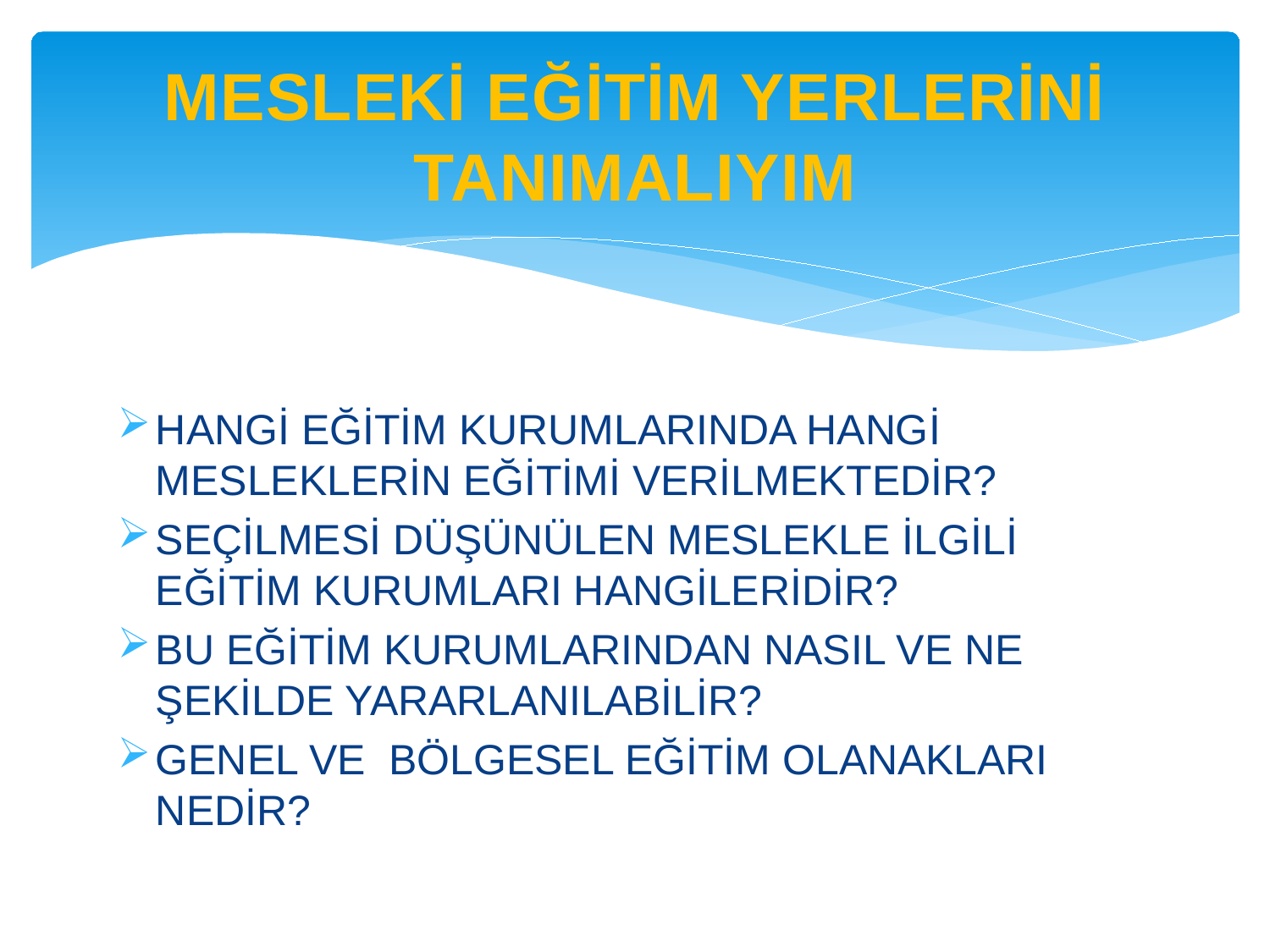

# MESLEKİ EĞİTİM YERLERİNİ TANIMALIYIM
HANGİ EĞİTİM KURUMLARINDA HANGİ MESLEKLERİN EĞİTİMİ VERİLMEKTEDİR?
SEÇİLMESİ DÜŞÜNÜLEN MESLEKLE İLGİLİ EĞİTİM KURUMLARI HANGİLERİDİR?
BU EĞİTİM KURUMLARINDAN NASIL VE NE  ŞEKİLDE YARARLANILABİLİR?
GENEL VE  BÖLGESEL EĞİTİM OLANAKLARI NEDİR?